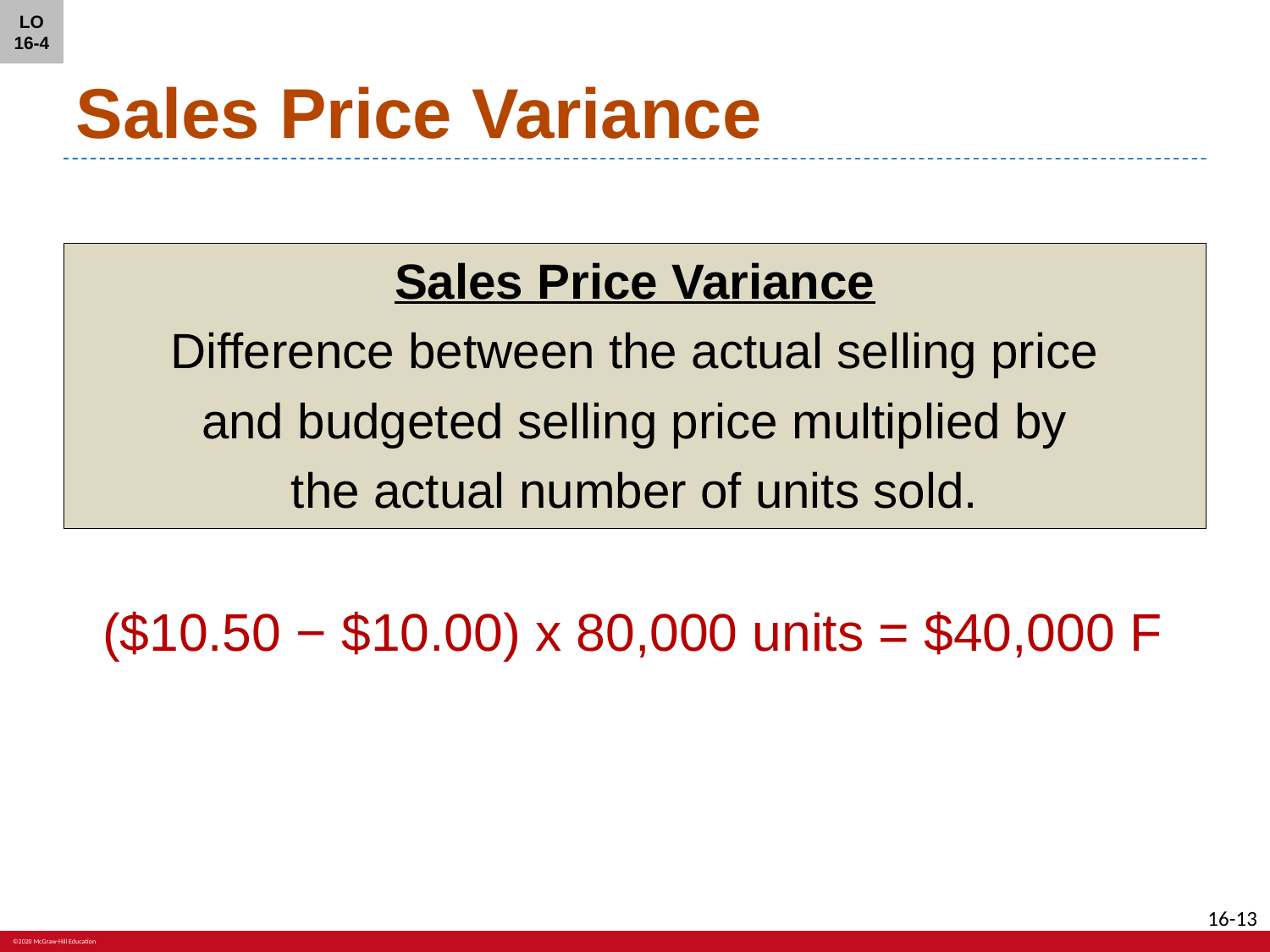

LO 16-4
# Sales Price Variance
Sales Price Variance
Difference between the actual selling price
and budgeted selling price multiplied by
the actual number of units sold.
($10.50 − $10.00) x 80,000 units = $40,000 F